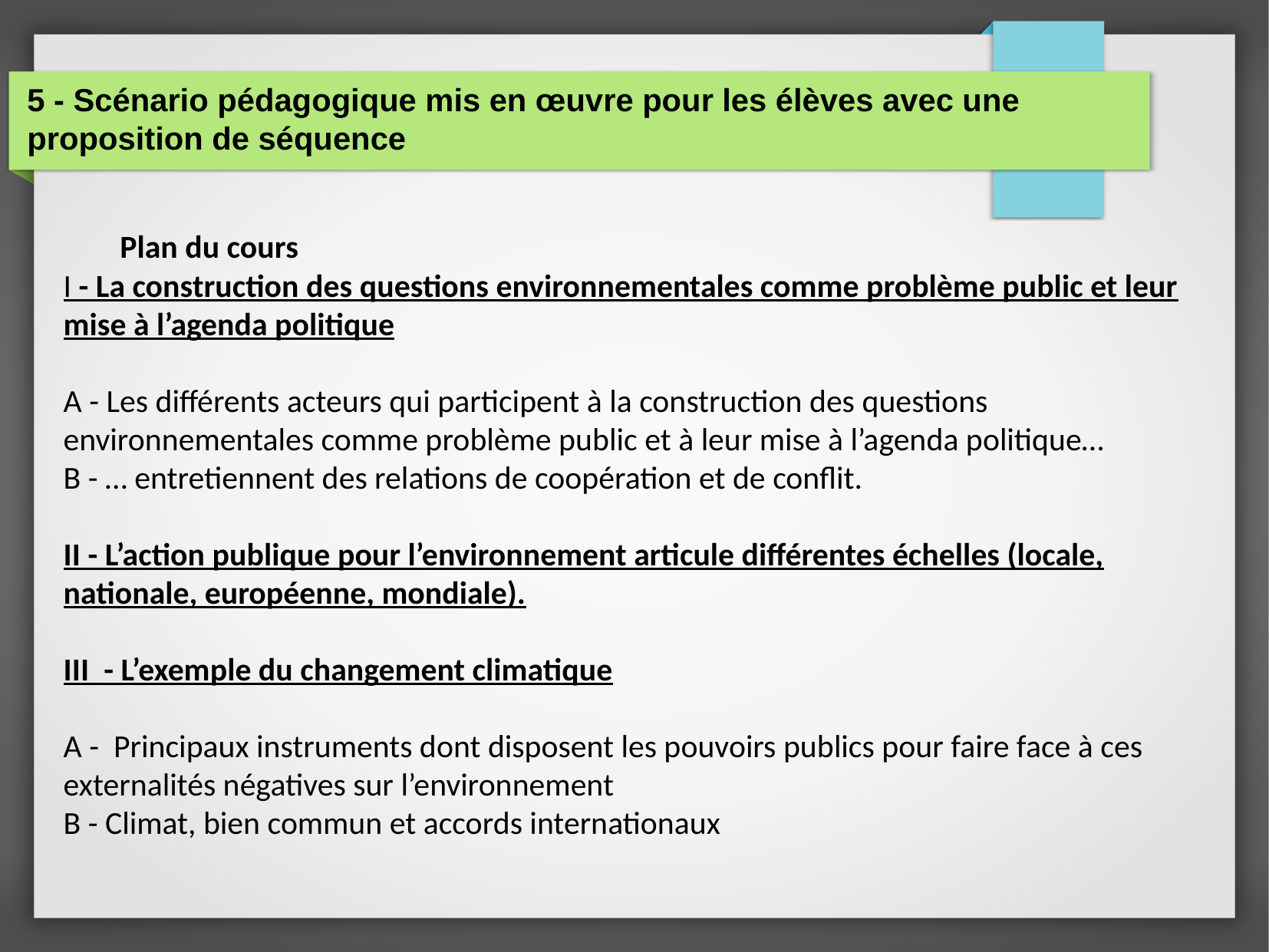

5 - Scénario pédagogique mis en œuvre pour les élèves avec une proposition de séquence
Plan du cours
I - La construction des questions environnementales comme problème public et leur mise à l’agenda politique

A - Les différents acteurs qui participent à la construction des questions environnementales comme problème public et à leur mise à l’agenda politique…
B - … entretiennent des relations de coopération et de conflit.

II - L’action publique pour l’environnement articule différentes échelles (locale, nationale, européenne, mondiale).

III  - L’exemple du changement climatique

A -  Principaux instruments dont disposent les pouvoirs publics pour faire face à ces externalités négatives sur l’environnement
B - Climat, bien commun et accords internationaux